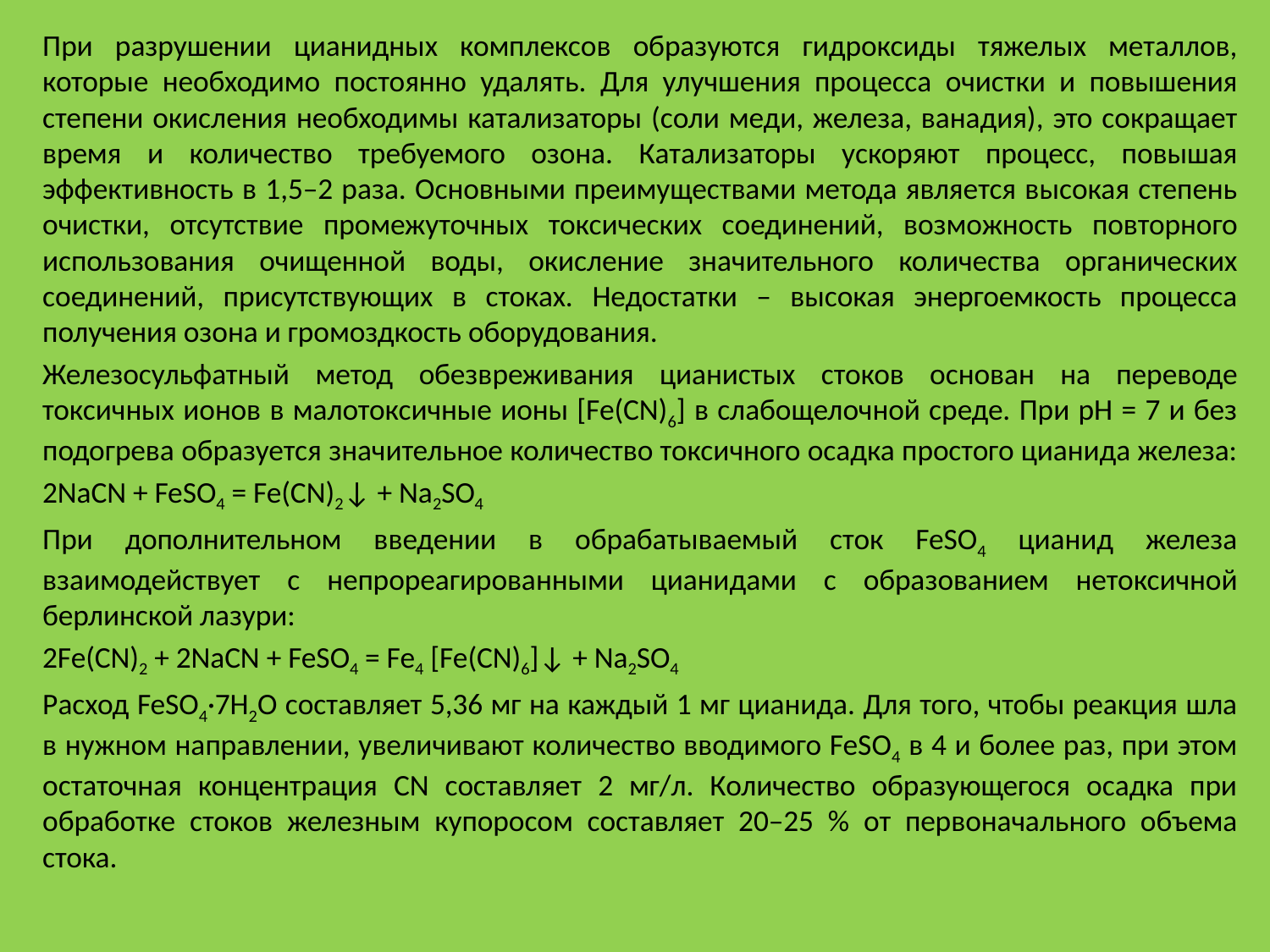

При разрушении цианидных комплексов образуются гидроксиды тяжелых металлов, которые необходимо постоянно удалять. Для улучшения процесса очистки и повышения степени окисления необходимы катализаторы (соли меди, железа, ванадия), это сокращает время и количество требуемого озона. Катализаторы ускоряют процесс, повышая эффективность в 1,5–2 раза. Основными преимуществами метода является высокая степень очистки, отсутствие промежуточных токсических соединений, возможность повторного использования очищенной воды, окисление значительного количества органических соединений, присутствующих в стоках. Недостатки – высокая энергоемкость процесса получения озона и громоздкость оборудования.
Железосульфатный метод обезвреживания цианистых стоков основан на переводе токсичных ионов в малотоксичные ионы [Fe(CN)6] в слабощелочной среде. При pH = 7 и без подогрева образуется значительное количество токсичного осадка простого цианида железа:
2NaCN + FeSO4 = Fe(CN)2↓ + Na2SO4
При дополнительном введении в обрабатываемый сток FeSO4 цианид железа взаимодействует с непрореагированными цианидами с образованием нетоксичной берлинской лазури:
2Fe(CN)2 + 2NaCN + FeSO4 = Fe4 [Fe(CN)6]↓ + Na2SO4
Расход FeSO4·7H2O составляет 5,36 мг на каждый 1 мг цианида. Для того, чтобы реакция шла в нужном направлении, увеличивают количество вводимого FeSO4 в 4 и более раз, при этом остаточная концентрация CN составляет 2 мг/л. Количество образующегося осадка при обработке стоков железным купоросом составляет 20–25 % от первоначального объема стока.